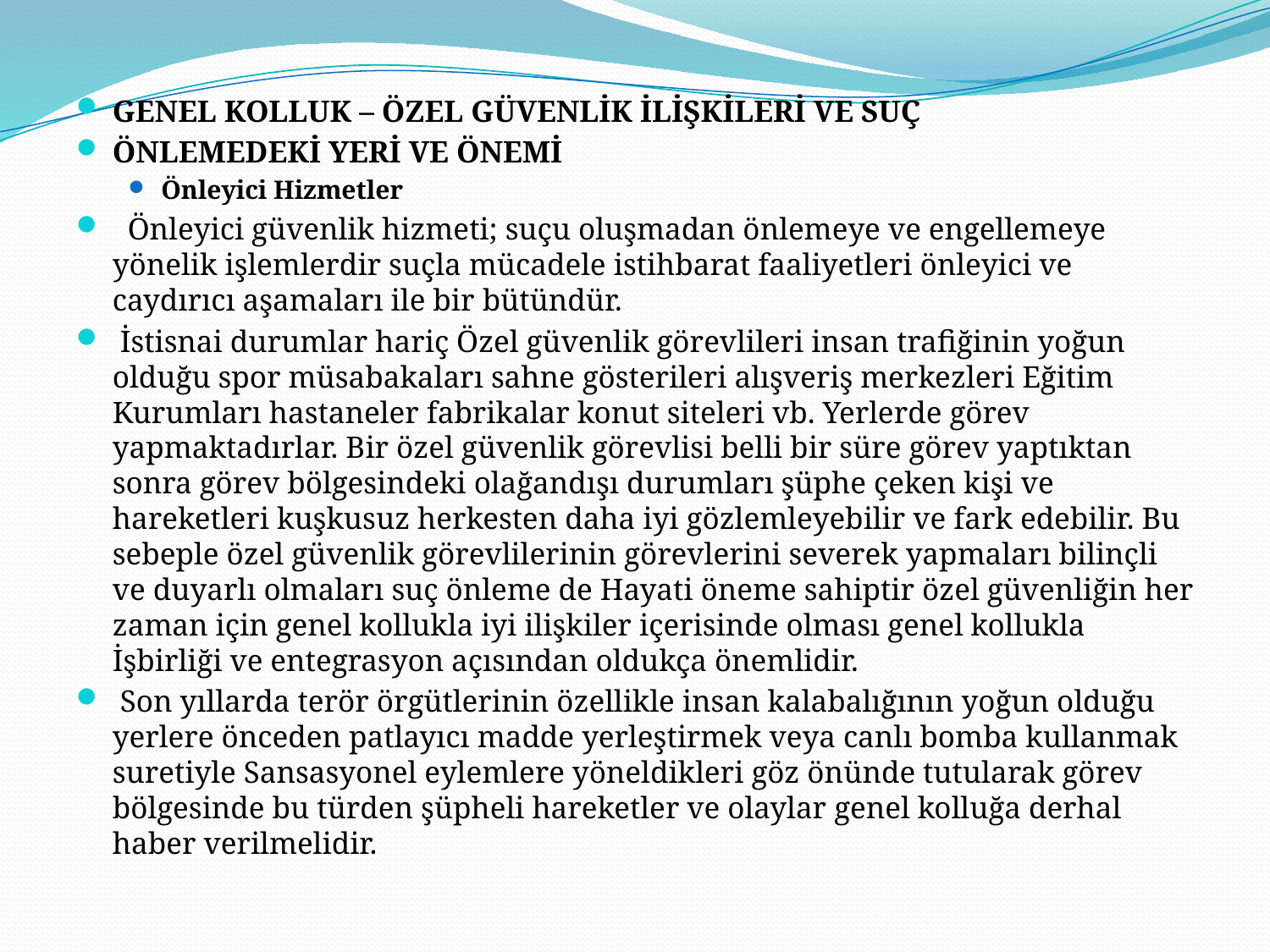

GENEL KOLLUK – ÖZEL GÜVENLİK İLİŞKİLERİ VE SUÇ
ÖNLEMEDEKİ YERİ VE ÖNEMİ
Önleyici Hizmetler
  Önleyici güvenlik hizmeti; suçu oluşmadan önlemeye ve engellemeye yönelik işlemlerdir suçla mücadele istihbarat faaliyetleri önleyici ve caydırıcı aşamaları ile bir bütündür.
 İstisnai durumlar hariç Özel güvenlik görevlileri insan trafiğinin yoğun olduğu spor müsabakaları sahne gösterileri alışveriş merkezleri Eğitim Kurumları hastaneler fabrikalar konut siteleri vb. Yerlerde görev yapmaktadırlar. Bir özel güvenlik görevlisi belli bir süre görev yaptıktan sonra görev bölgesindeki olağandışı durumları şüphe çeken kişi ve hareketleri kuşkusuz herkesten daha iyi gözlemleyebilir ve fark edebilir. Bu sebeple özel güvenlik görevlilerinin görevlerini severek yapmaları bilinçli ve duyarlı olmaları suç önleme de Hayati öneme sahiptir özel güvenliğin her zaman için genel kollukla iyi ilişkiler içerisinde olması genel kollukla İşbirliği ve entegrasyon açısından oldukça önemlidir.
 Son yıllarda terör örgütlerinin özellikle insan kalabalığının yoğun olduğu yerlere önceden patlayıcı madde yerleştirmek veya canlı bomba kullanmak suretiyle Sansasyonel eylemlere yöneldikleri göz önünde tutularak görev bölgesinde bu türden şüpheli hareketler ve olaylar genel kolluğa derhal haber verilmelidir.